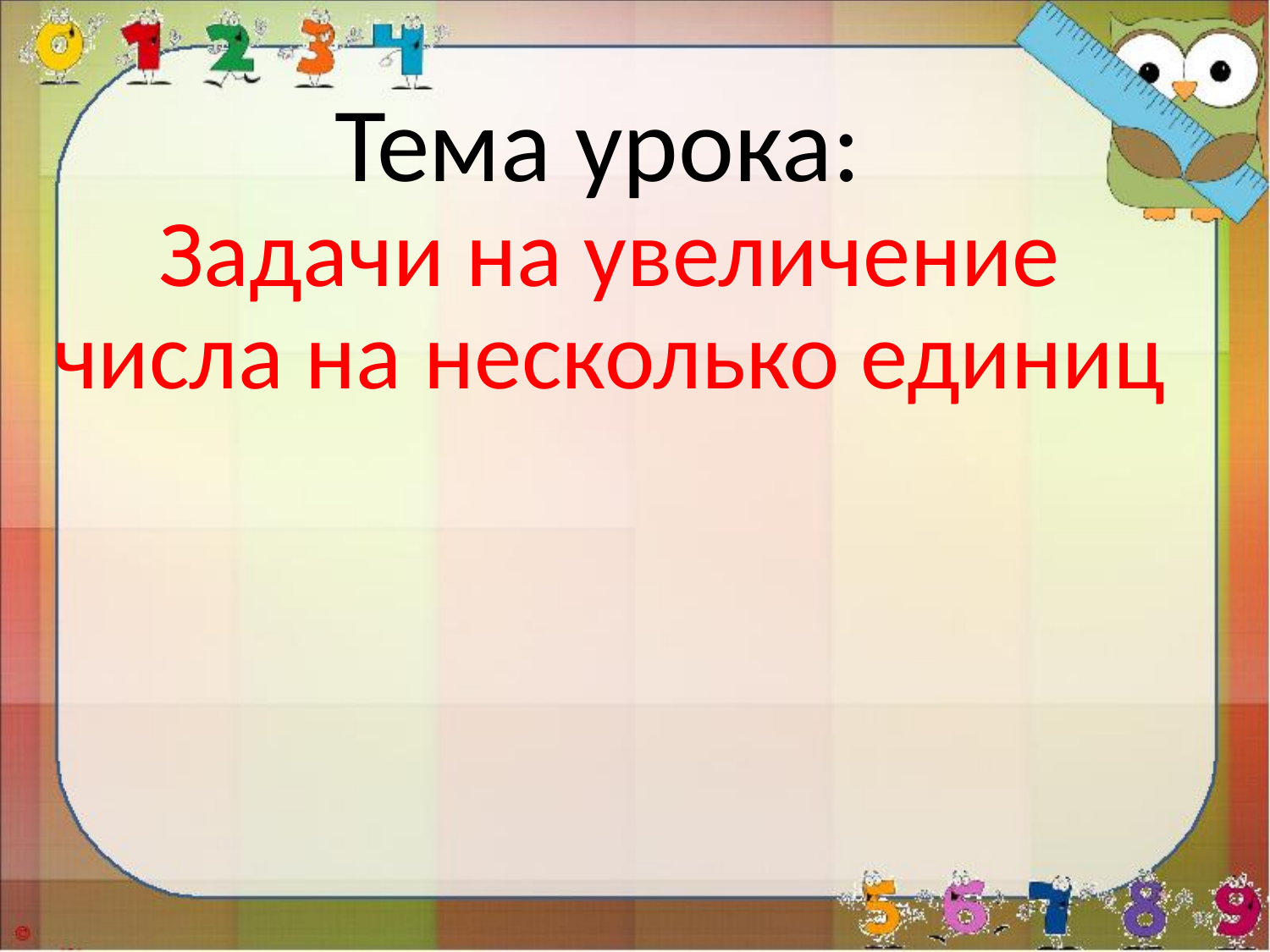

# Тема урока:  Задачи на увеличение числа на несколько единиц